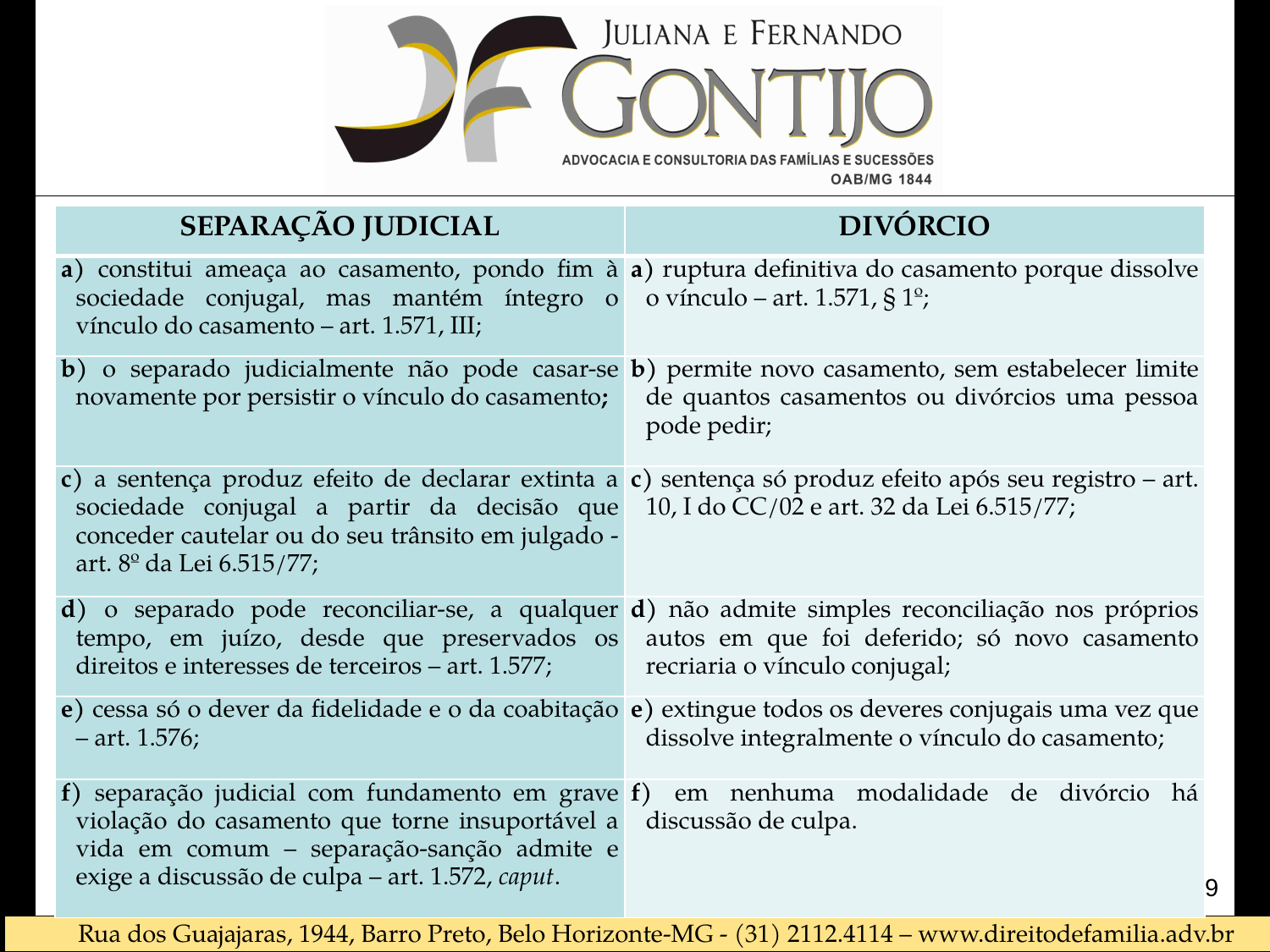

| SEPARAÇÃO JUDICIAL | DIVÓRCIO |
| --- | --- |
| a) constitui ameaça ao casamento, pondo fim à sociedade conjugal, mas mantém íntegro o vínculo do casamento – art. 1.571, III; | a) ruptura definitiva do casamento porque dissolve o vínculo – art. 1.571, § 1º; |
| b) o separado judicialmente não pode casar-se novamente por persistir o vínculo do casamento; | b) permite novo casamento, sem estabelecer limite de quantos casamentos ou divórcios uma pessoa pode pedir; |
| c) a sentença produz efeito de declarar extinta a sociedade conjugal a partir da decisão que conceder cautelar ou do seu trânsito em julgado - art. 8º da Lei 6.515/77; | c) sentença só produz efeito após seu registro – art. 10, I do CC/02 e art. 32 da Lei 6.515/77; |
| d) o separado pode reconciliar-se, a qualquer tempo, em juízo, desde que preservados os direitos e interesses de terceiros – art. 1.577; | d) não admite simples reconciliação nos próprios autos em que foi deferido; só novo casamento recriaria o vínculo conjugal; |
| e) cessa só o dever da fidelidade e o da coabitação – art. 1.576; | e) extingue todos os deveres conjugais uma vez que dissolve integralmente o vínculo do casamento; |
| f) separação judicial com fundamento em grave violação do casamento que torne insuportável a vida em comum – separação-sanção admite e exige a discussão de culpa – art. 1.572, caput. | f) em nenhuma modalidade de divórcio há discussão de culpa. |
9